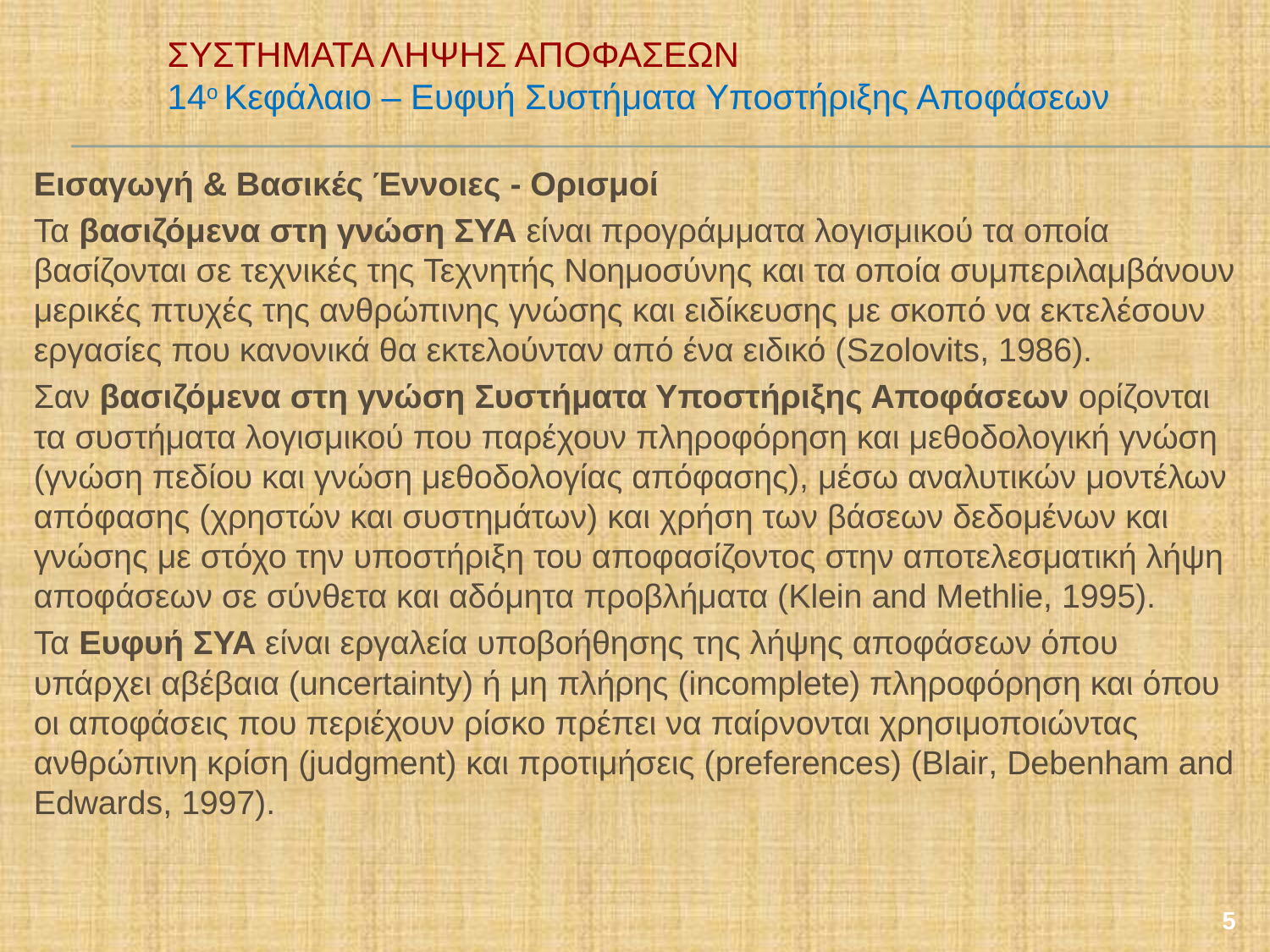

# ΣΥΣΤΗΜΑΤΑ ΛΗΨΗΣ ΑΠΟΦΑΣΕΩΝ 14ο Κεφάλαιο – Ευφυή Συστήματα Υποστήριξης Αποφάσεων
Εισαγωγή & Βασικές Έννοιες - Ορισμοί
Τα βασιζόμενα στη γνώση ΣΥΑ είναι προγράμματα λογισμικού τα οποία βασίζονται σε τεχνικές της Τεχνητής Νοημοσύνης και τα οποία συμπεριλαμβάνουν μερικές πτυχές της ανθρώπινης γνώσης και ειδίκευσης με σκοπό να εκτελέσουν εργασίες που κανονικά θα εκτελούνταν από ένα ειδικό (Szolovits, 1986).
Σαν βασιζόμενα στη γνώση Συστήματα Υποστήριξης Αποφάσεων ορίζονται τα συστήματα λογισμικού που παρέχουν πληροφόρηση και μεθοδολογική γνώση (γνώση πεδίου και γνώση μεθοδολογίας απόφασης), μέσω αναλυτικών μοντέλων απόφασης (χρηστών και συστημάτων) και χρήση των βάσεων δεδομένων και γνώσης με στόχο την υποστήριξη του αποφασίζοντος στην αποτελεσματική λήψη αποφάσεων σε σύνθετα και αδόμητα προβλήματα (Klein and Methlie, 1995).
Τα Ευφυή ΣΥΑ είναι εργαλεία υποβοήθησης της λήψης αποφάσεων όπου υπάρχει αβέβαια (uncertainty) ή μη πλήρης (incomplete) πληροφόρηση και όπου οι αποφάσεις που περιέχουν ρίσκο πρέπει να παίρνονται χρησιμοποιώντας ανθρώπινη κρίση (judgment) και προτιμήσεις (preferences) (Blair, Debenham and Edwards, 1997).
5